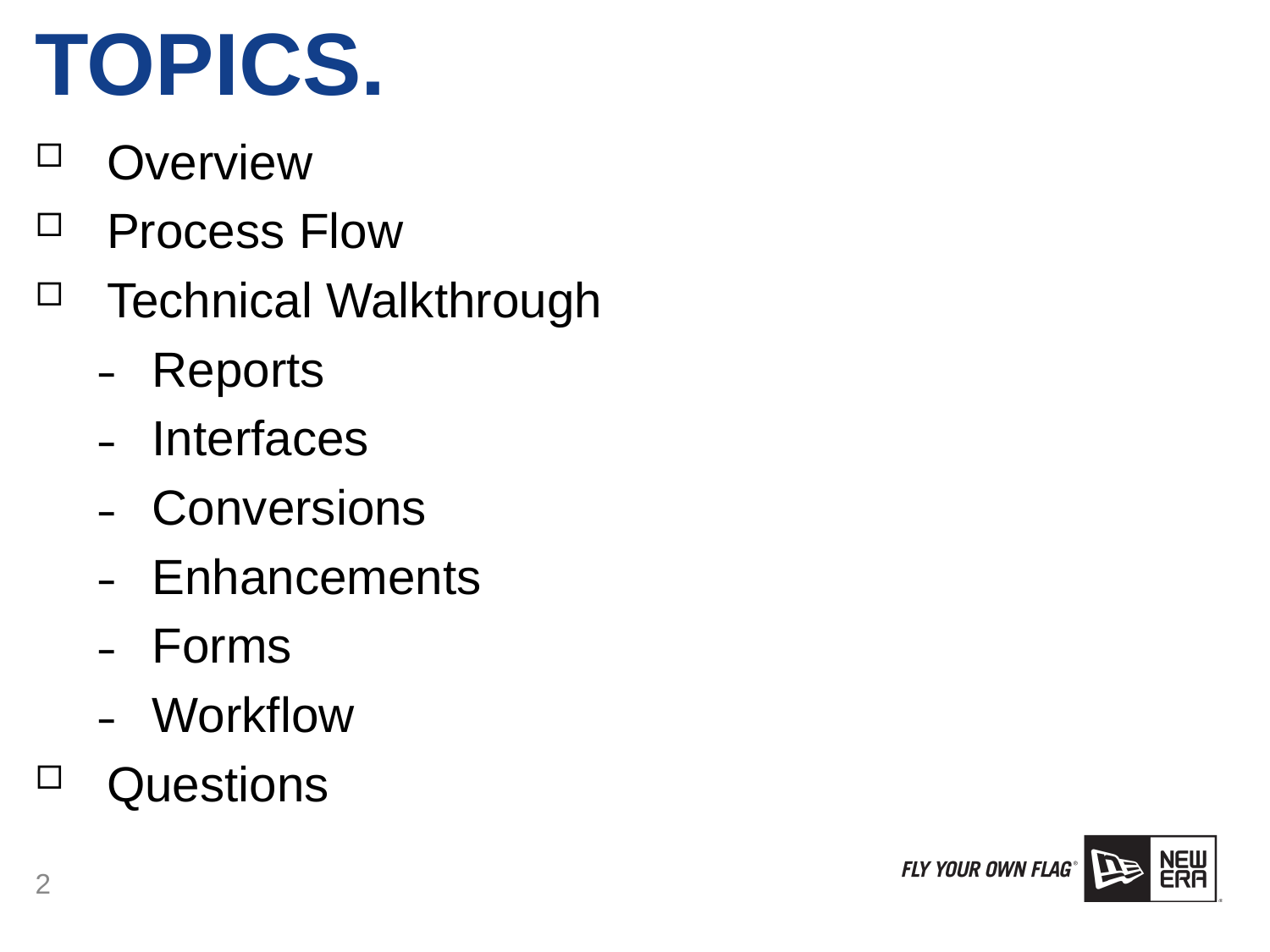

# topics.
Overview
Process Flow
Technical Walkthrough
 Reports
 Interfaces
 Conversions
 Enhancements
 Forms
 Workflow
Questions
2